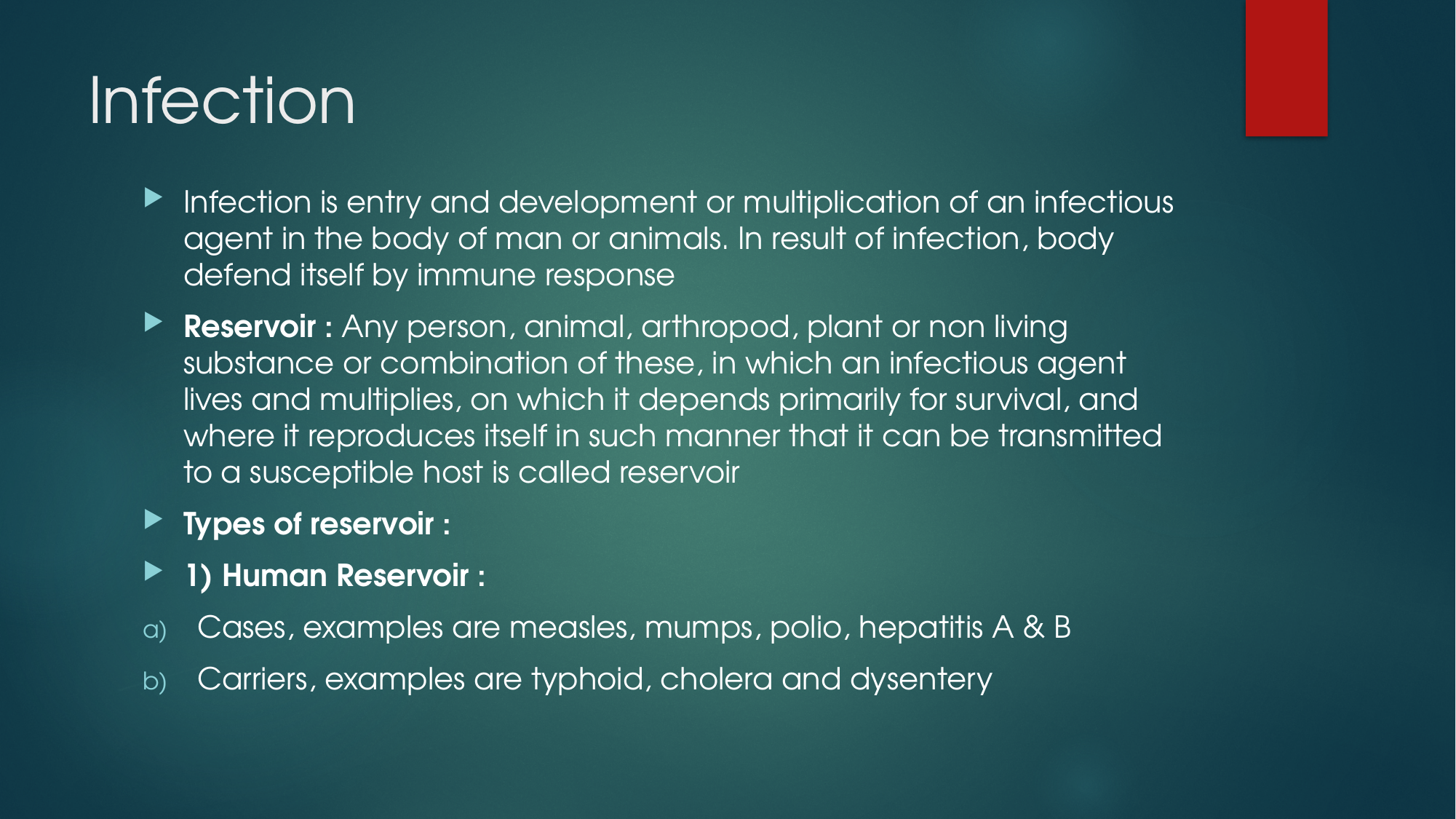

# Infection
Infection is entry and development or multiplication of an infectious agent in the body of man or animals. In result of infection, body  defend itself by immune response
Reservoir : Any person, animal, arthropod, plant or non living substance or combination of these, in which an infectious agent lives and multiplies, on which it depends primarily for survival, and where it reproduces itself in such manner that it can be transmitted to a susceptible host is called reservoir
Types of reservoir :
1) Human Reservoir :
Cases, examples are measles, mumps, polio, hepatitis A & B
Carriers, examples are typhoid, cholera and dysentery